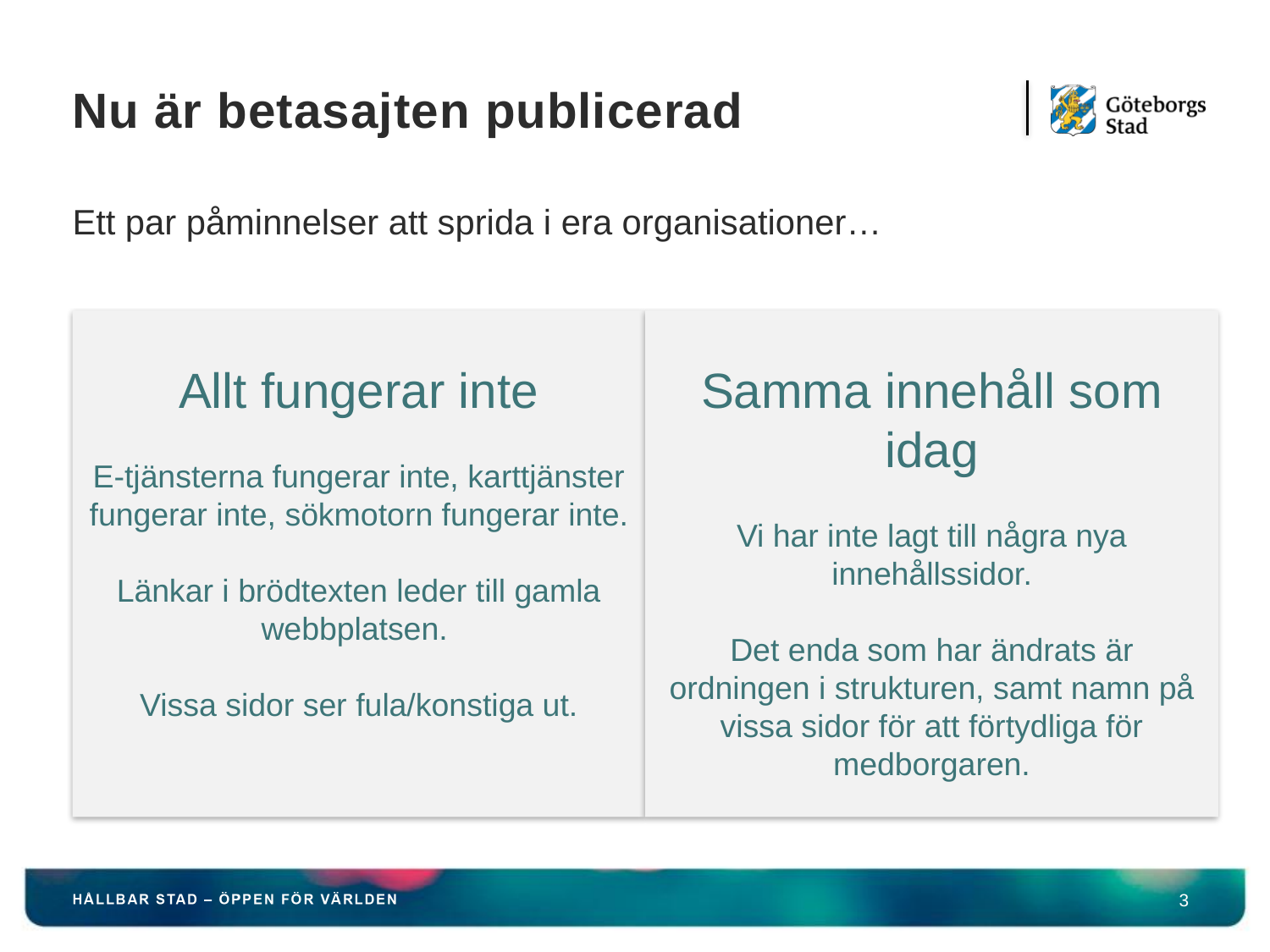

# Nu är betasajten publicerad
Ett par påminnelser att sprida i era organisationer…

Allt fungerar inte

E-tjänsterna fungerar inte, karttjänster fungerar inte, sökmotorn fungerar inte.

Länkar i brödtexten leder till gamla webbplatsen.

Vissa sidor ser fula/konstiga ut.

Samma innehåll som idag

Vi har inte lagt till några nya innehållssidor.

Det enda som har ändrats är ordningen i strukturen, samt namn på vissa sidor för att förtydliga för medborgaren.
3